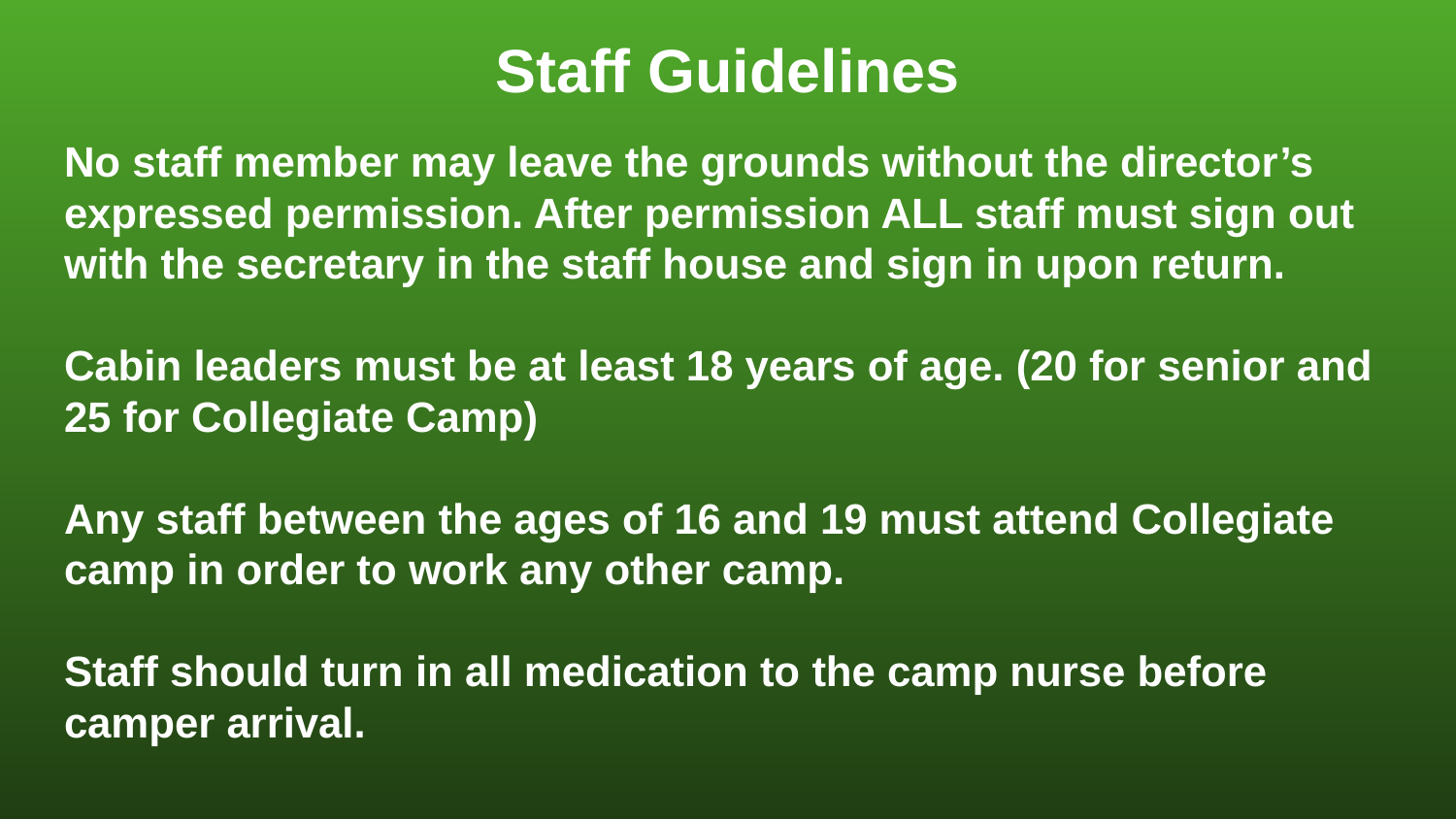

# Staff Guidelines
No staff member may leave the grounds without the director’s expressed permission. After permission ALL staff must sign out with the secretary in the staff house and sign in upon return.

Cabin leaders must be at least 18 years of age. (20 for senior and 25 for Collegiate Camp)

Any staff between the ages of 16 and 19 must attend Collegiate camp in order to work any other camp.

Staff should turn in all medication to the camp nurse before camper arrival.